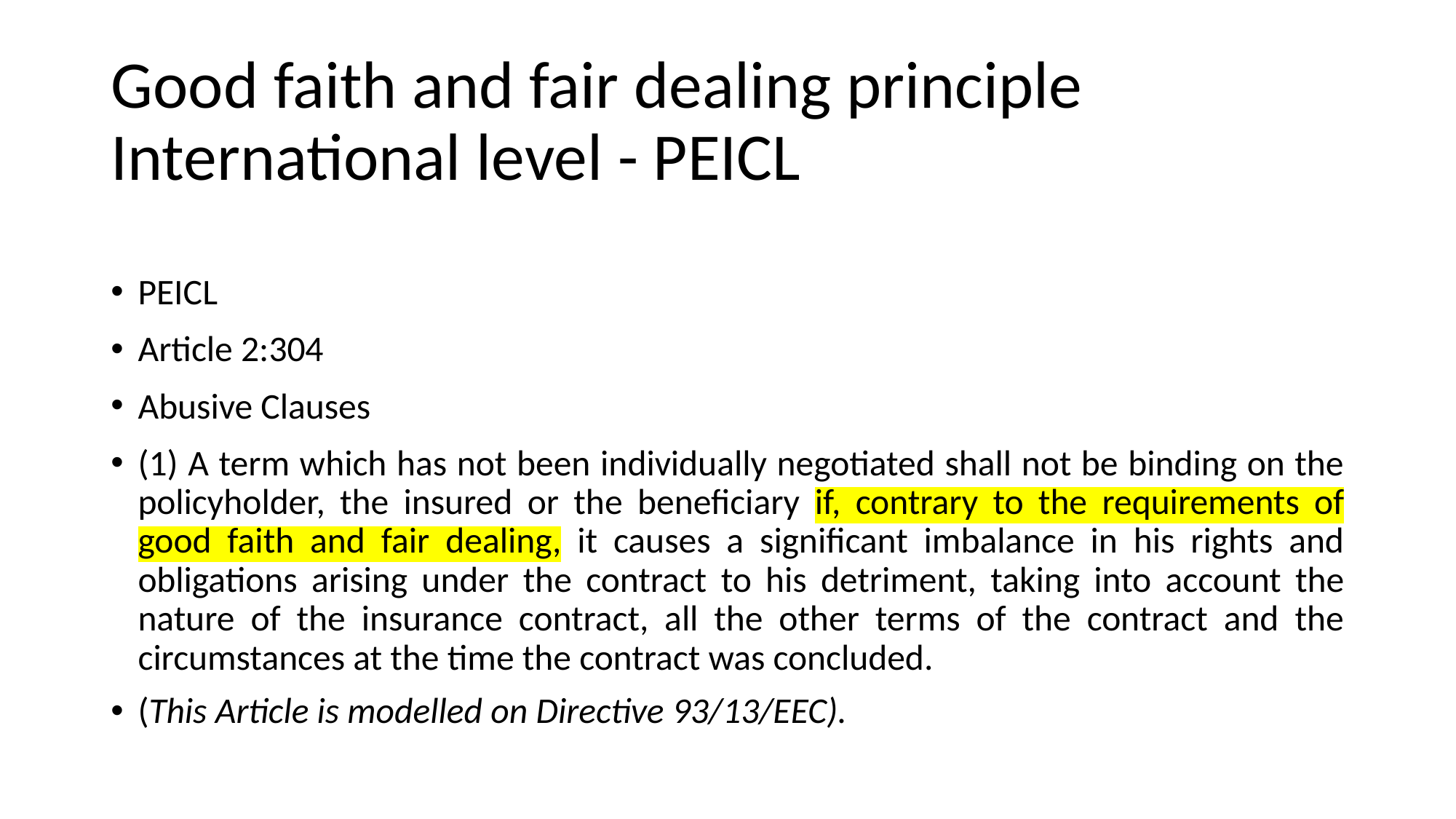

# Good faith and fair dealing principle International level - PEICL

PEICL
Article 2:304
Abusive Clauses
(1) A term which has not been individually negotiated shall not be binding on the policyholder, the insured or the beneficiary if, contrary to the requirements of good faith and fair dealing, it causes a significant imbalance in his rights and obligations arising under the contract to his detriment, taking into account the nature of the insurance contract, all the other terms of the contract and the circumstances at the time the contract was concluded.
(This Article is modelled on Directive 93/13/EEC).